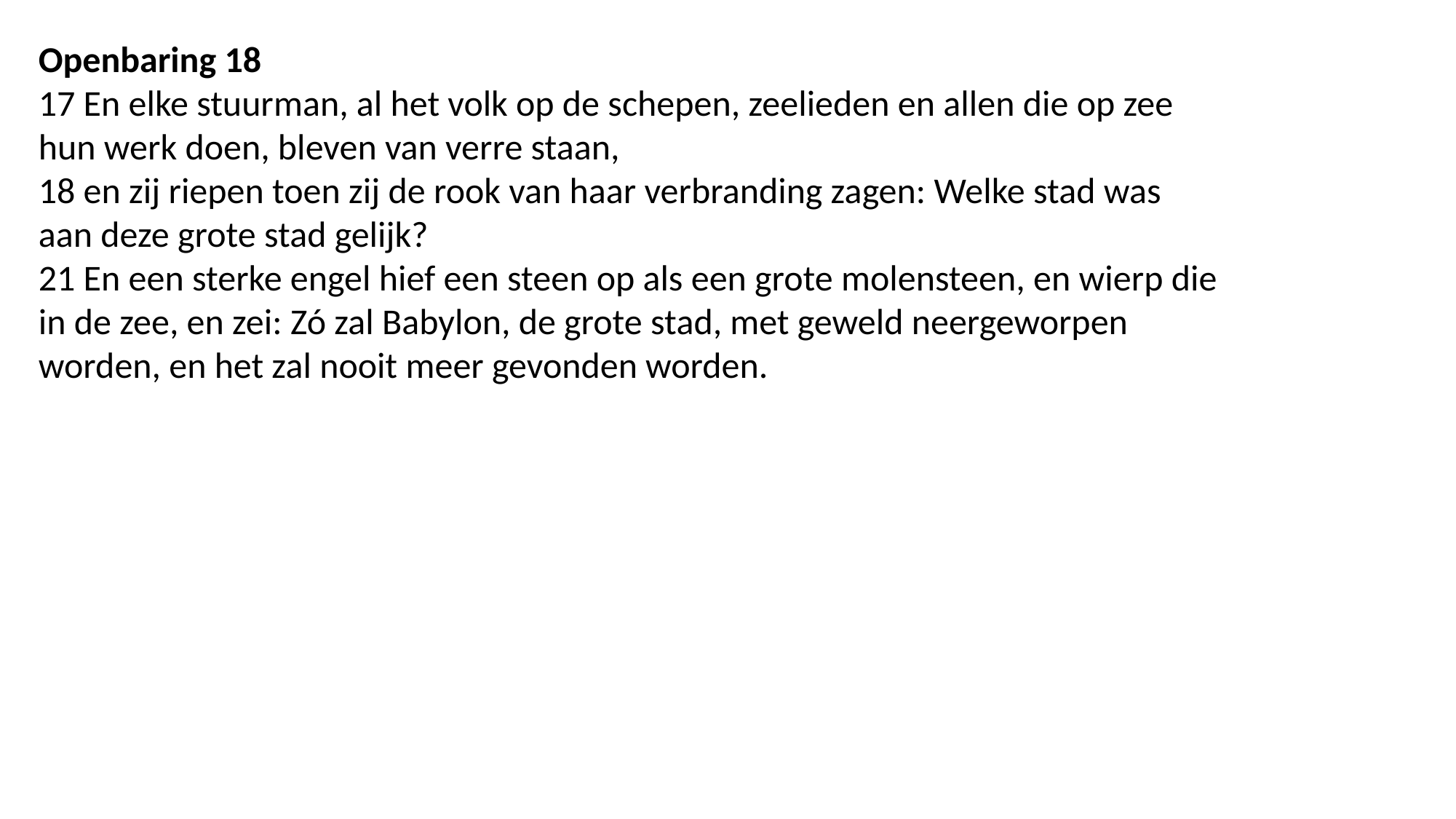

Openbaring 18
17 En elke stuurman, al het volk op de schepen, zeelieden en allen die op zee hun werk doen, bleven van verre staan,
18 en zij riepen toen zij de rook van haar verbranding zagen: Welke stad was aan deze grote stad gelijk?
21 En een sterke engel hief een steen op als een grote molensteen, en wierp die in de zee, en zei: Zó zal Babylon, de grote stad, met geweld neergeworpen worden, en het zal nooit meer gevonden worden.